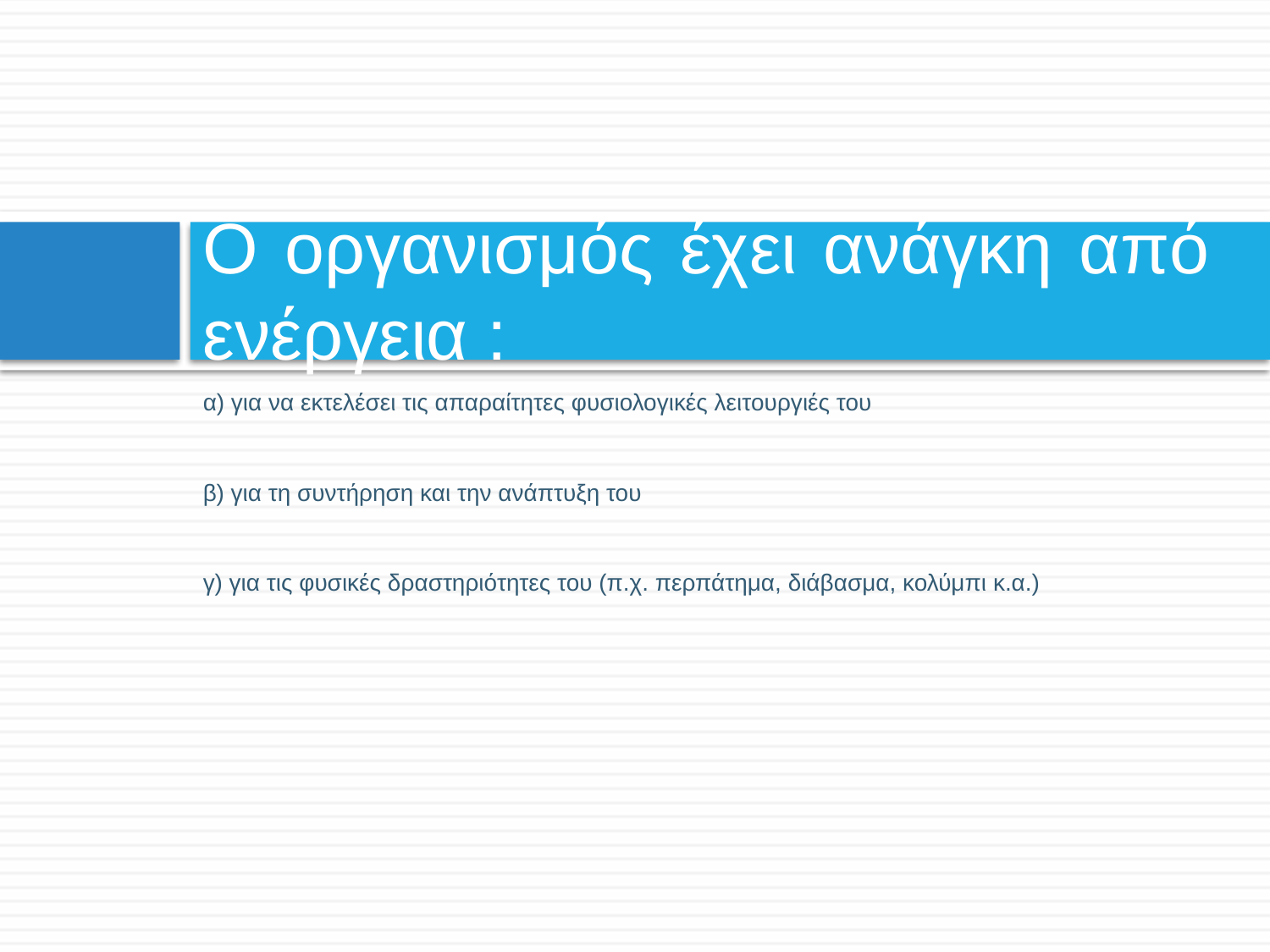

# Ο οργανισμός έχει ανάγκη από ενέργεια :
α) για να εκτελέσει τις απαραίτητες φυσιολογικές λειτουργιές του

β) για τη συντήρηση και την ανάπτυξη του

γ) για τις φυσικές δραστηριότητες του (π.χ. περπάτημα, διάβασμα, κολύμπι κ.α.)